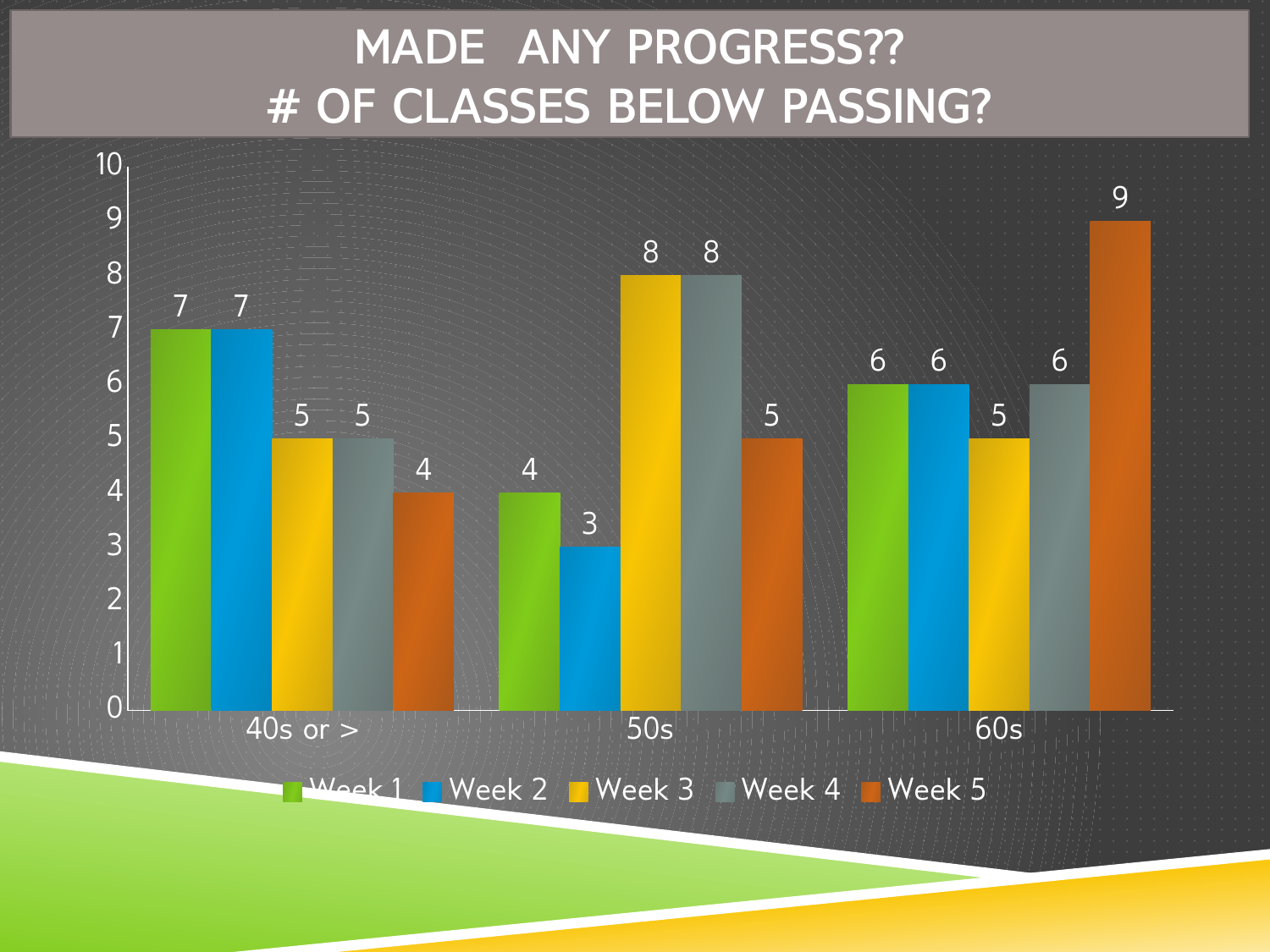

Made  any Progress??
# of classes below passing?

### Chart

| Category | Week 1 | Week 2 | Week 3 | Week 4 | Week 5 |
|---|---|---|---|---|---|
| 40s or > | 7.0 | 7.0 | 5.0 | 5.0 | 4.0 |
| 50s | 4.0 | 3.0 | 8.0 | 8.0 | 5.0 |
| 60s | 6.0 | 6.0 | 5.0 | 6.0 | 9.0 |